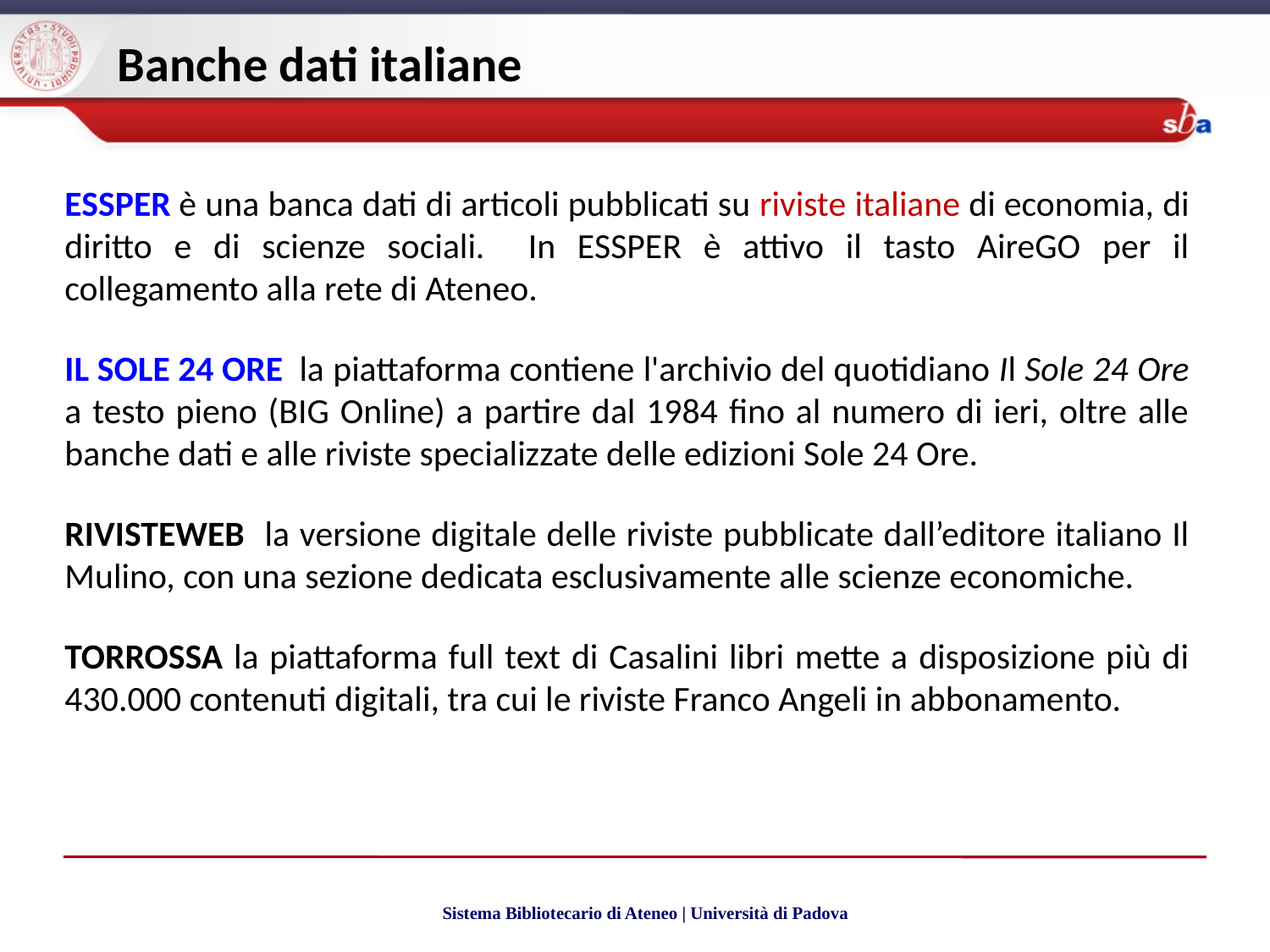

Banche dati italiane
ESSPER è una banca dati di articoli pubblicati su riviste italiane di economia, di diritto e di scienze sociali.  In ESSPER è attivo il tasto AireGO per il collegamento alla rete di Ateneo.

IL SOLE 24 ORE  la piattaforma contiene l'archivio del quotidiano Il Sole 24 Ore a testo pieno (BIG Online) a partire dal 1984 fino al numero di ieri, oltre alle banche dati e alle riviste specializzate delle edizioni Sole 24 Ore.

RIVISTEWEB  la versione digitale delle riviste pubblicate dall’editore italiano Il Mulino, con una sezione dedicata esclusivamente alle scienze economiche.

TORROSSA la piattaforma full text di Casalini libri mette a disposizione più di 430.000 contenuti digitali, tra cui le riviste Franco Angeli in abbonamento.

Sistema Bibliotecario di Ateneo | Università di Padova